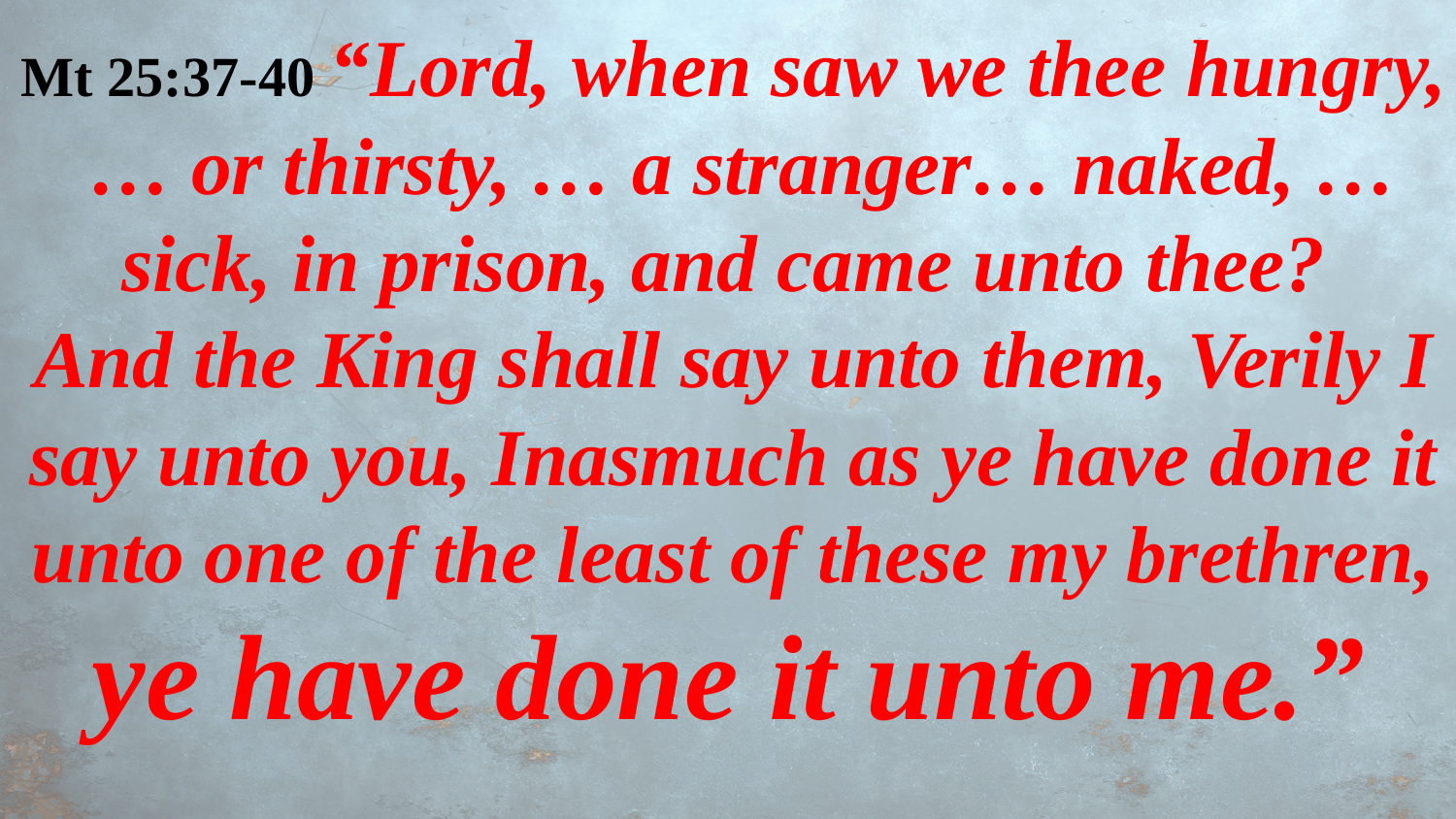

Mt 25:37-40 “Lord, when saw we thee hungry,  … or thirsty, … a stranger… naked, … sick, in prison, and came unto thee?
And the King shall say unto them, Verily I say unto you, Inasmuch as ye have done it unto one of the least of these my brethren,
 ye have done it unto me.”